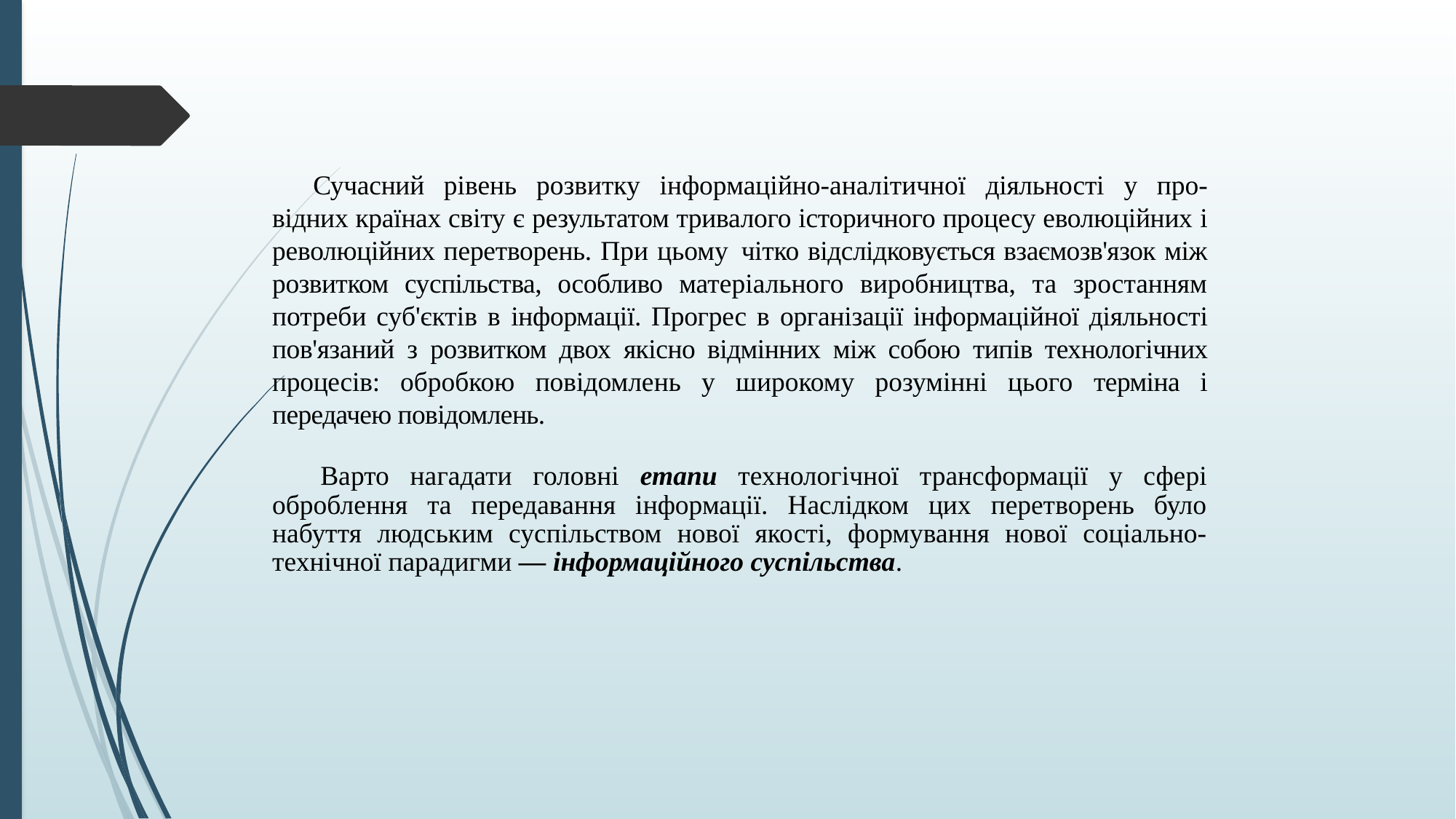

Сучасний рівень розвитку інформаційно-аналітичної діяльності у про- відних країнах світу є результатом тривалого історичного процесу еволюційних і революційних перетворень. При цьому чітко відслідковується взаємозв'язок між розвитком суспільства, особливо матеріального виробництва, та зростанням потреби суб'єктів в інформації. Прогрес в організації інформаційної діяльності пов'язаний з розвитком двох якісно відмінних між собою типів технологічних процесів: обробкою повідомлень у широкому розумінні цього терміна і передачею повідомлень.

Варто нагадати головні етапи технологічної трансформації у сфері оброблення та передавання інформації. Наслідком цих перетворень було набуття людським суспільством нової якості, формування нової соціально-технічної парадигми — інформаційного суспільства.